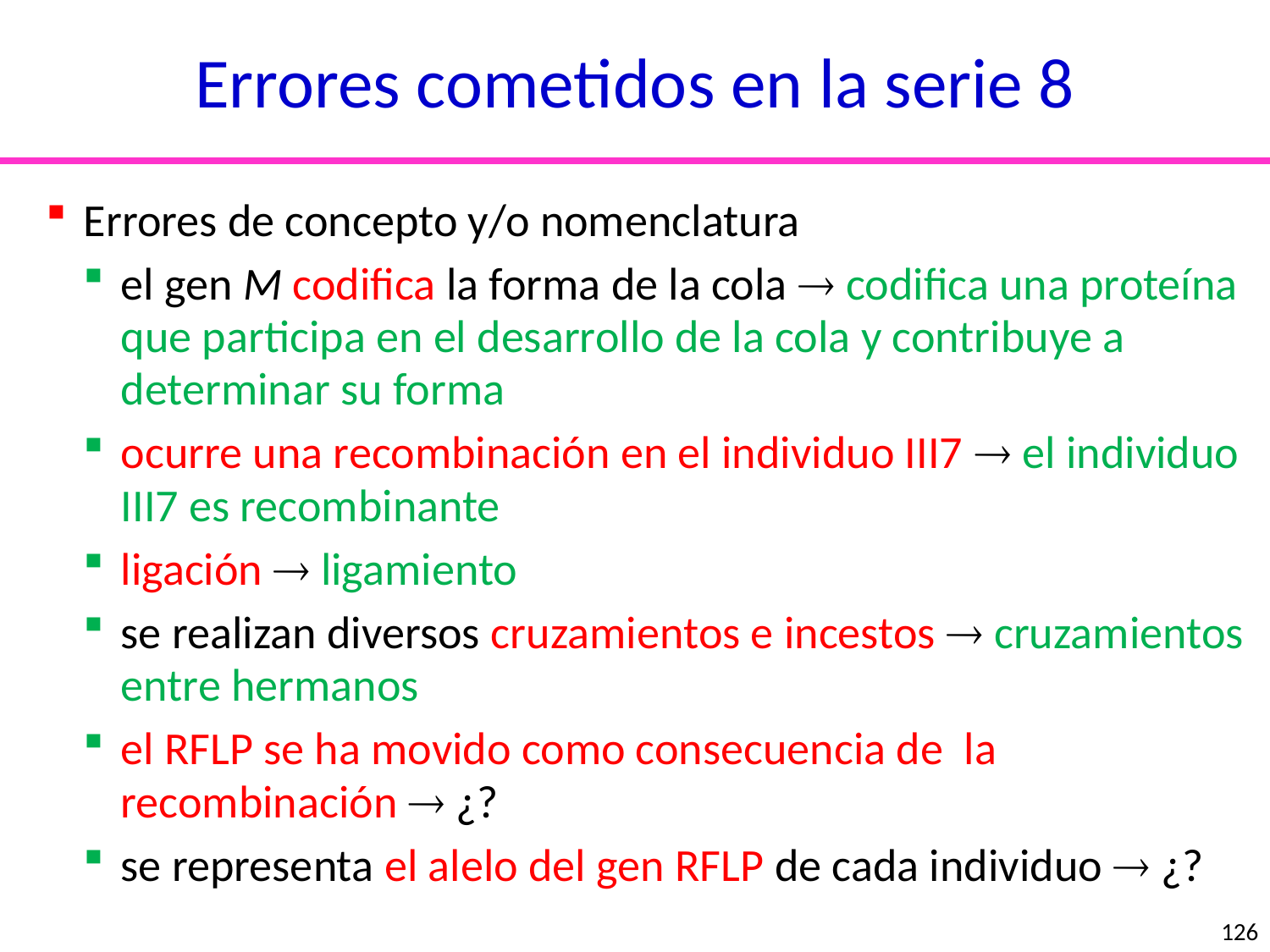

Errores cometidos en la serie 8
Errores de concepto y/o nomenclatura
el gen M codifica la forma de la cola → codifica una proteína que participa en el desarrollo de la cola y contribuye a determinar su forma
ocurre una recombinación en el individuo III7 → el individuo III7 es recombinante
ligación → ligamiento
se realizan diversos cruzamientos e incestos → cruzamientos entre hermanos
el RFLP se ha movido como consecuencia de  la recombinación → ¿?
se representa el alelo del gen RFLP de cada individuo → ¿?
nucleótidos
aminoácidos
126